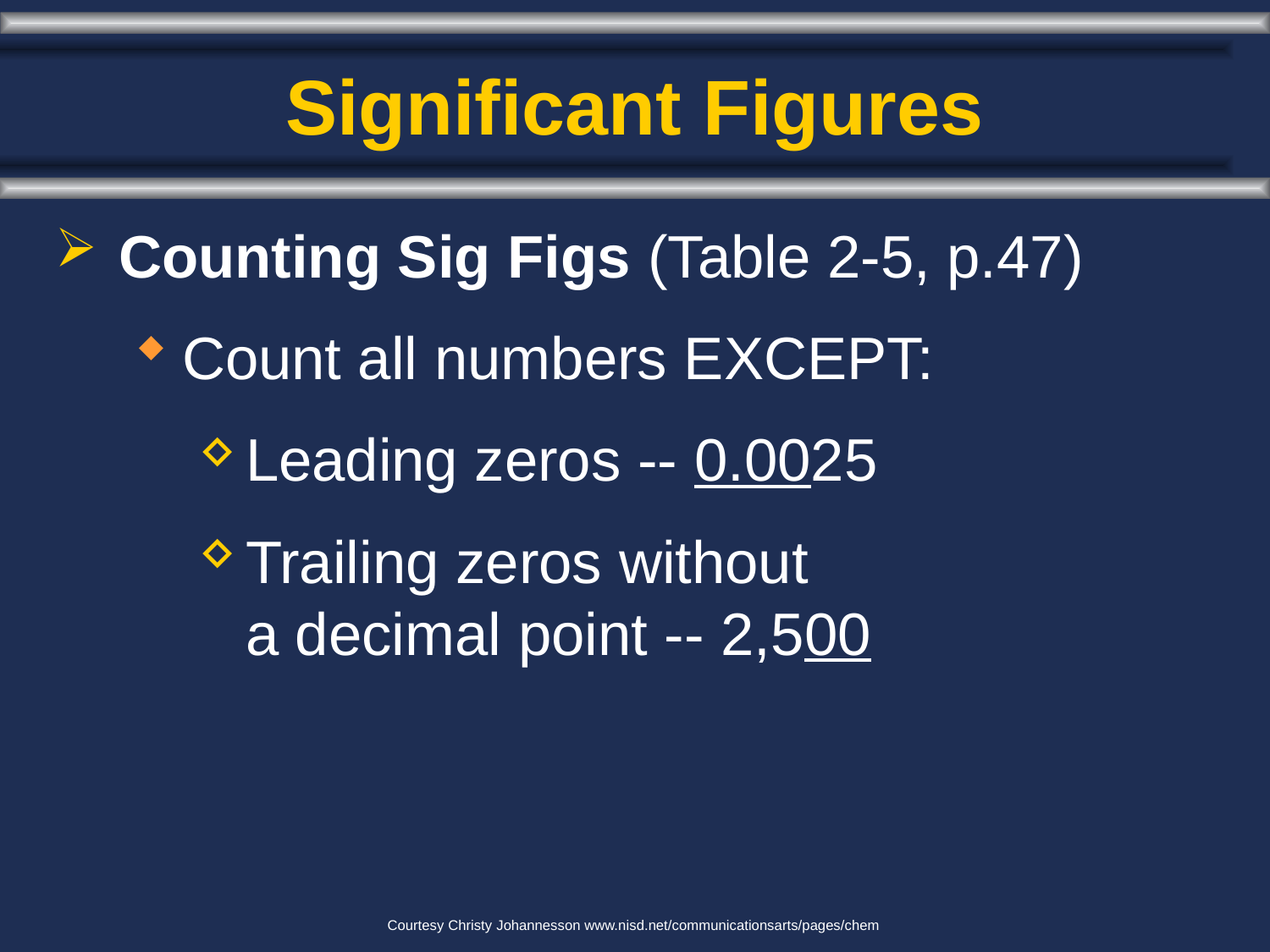

# Significant Figures
Counting Sig Figs (Table 2-5, p.47)
Count all numbers EXCEPT:
Leading zeros -- 0.0025
Trailing zeros without
a decimal point -- 2,500
Courtesy Christy Johannesson www.nisd.net/communicationsarts/pages/chem